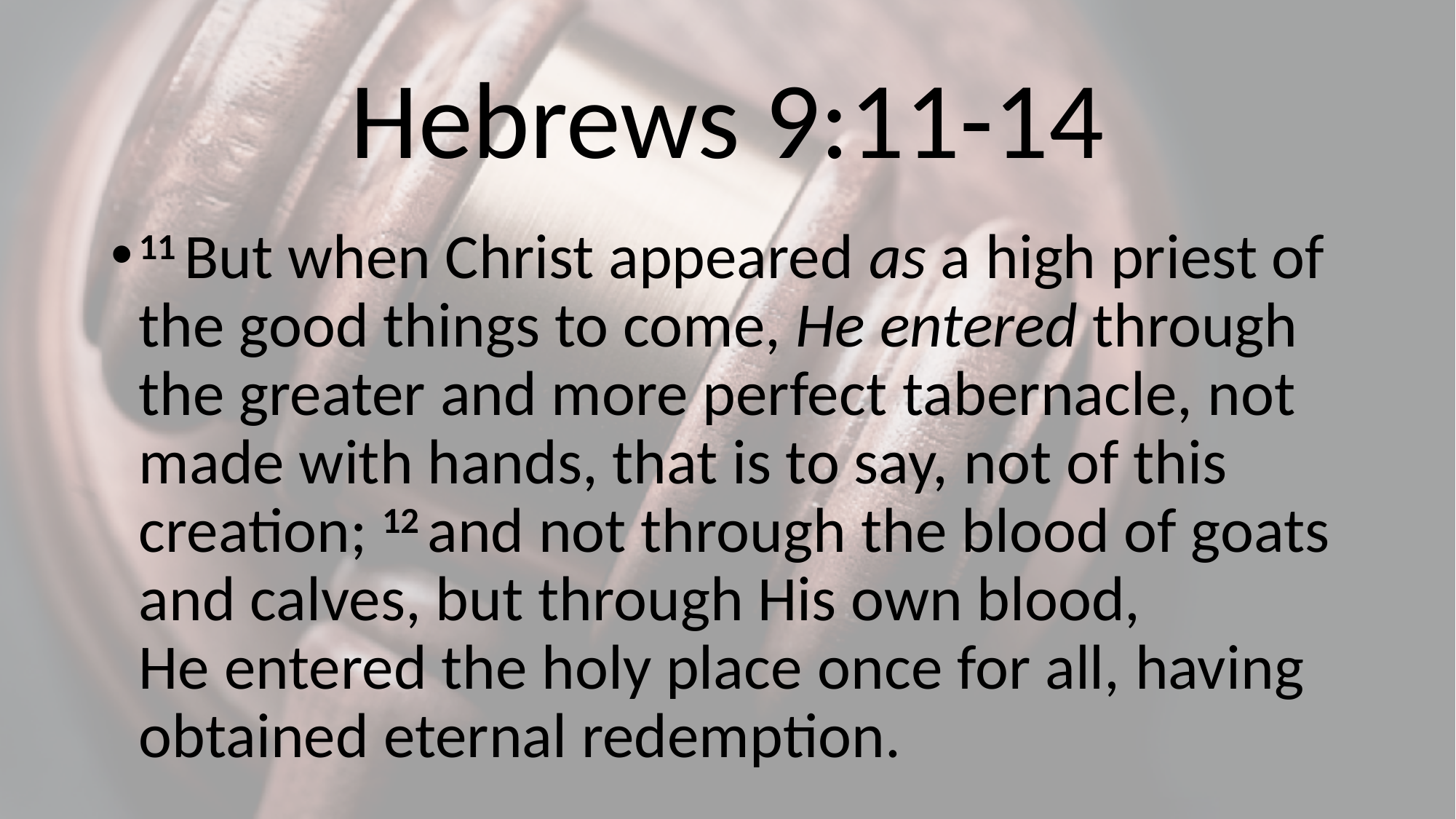

# Hebrews 9:11-14
11 But when Christ appeared as a high priest of the good things to come, He entered through the greater and more perfect tabernacle, not made with hands, that is to say, not of this creation; 12 and not through the blood of goats and calves, but through His own blood, He entered the holy place once for all, having obtained eternal redemption.